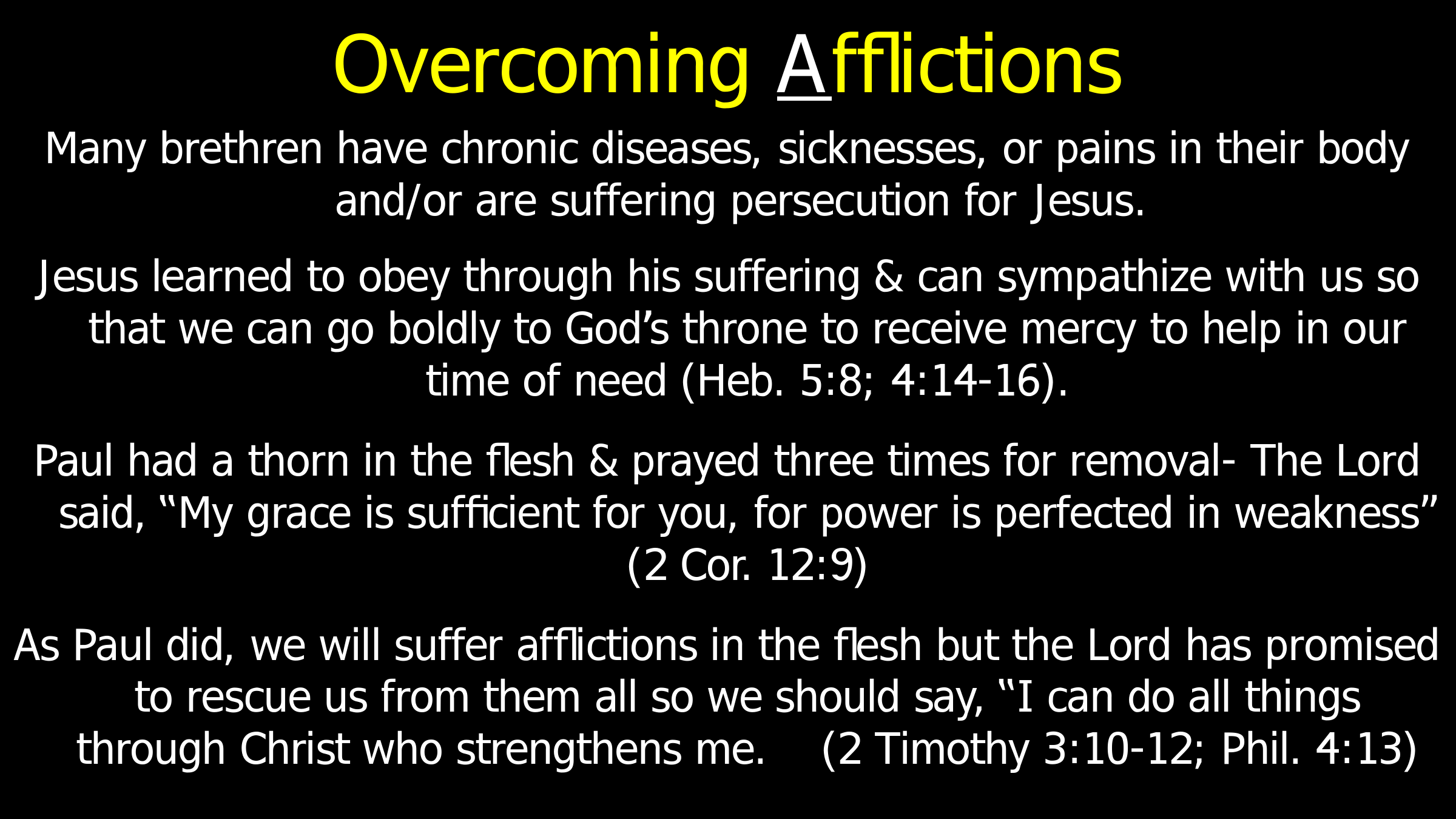

# Overcoming Afflictions
Many brethren have chronic diseases, sicknesses, or pains in their body and/or are suffering persecution for Jesus.

Jesus learned to obey through his suffering & can sympathize with us so that we can go boldly to God’s throne to receive mercy to help in our time of need (Heb. 5:8; 4:14-16).

Paul had a thorn in the flesh & prayed three times for removal- The Lord said, “My grace is sufficient for you, for power is perfected in weakness” (2 Cor. 12:9)

As Paul did, we will suffer afflictions in the flesh but the Lord has promised to rescue us from them all so we should say, “I can do all things through Christ who strengthens me.    (2 Timothy 3:10-12; Phil. 4:13)